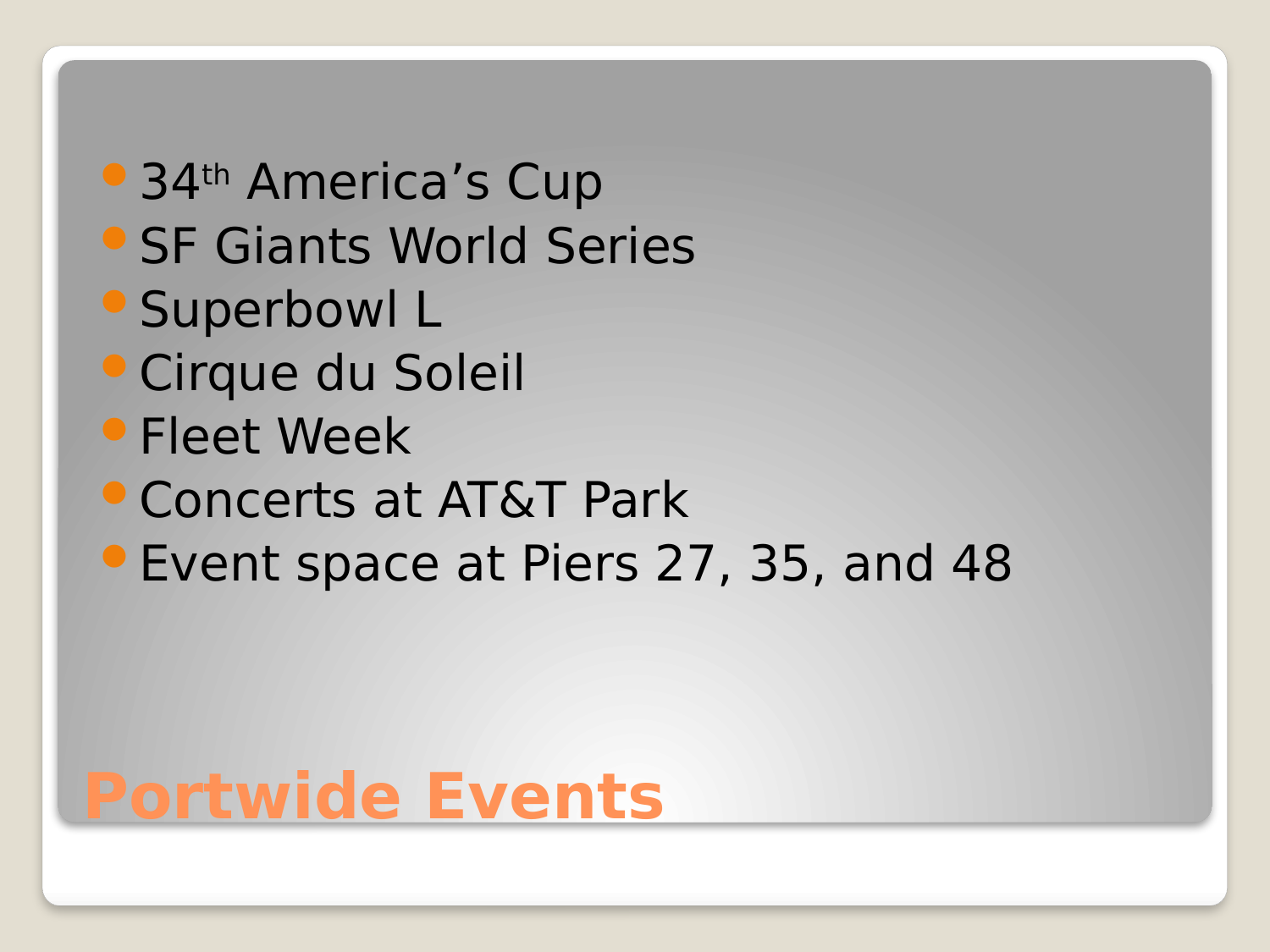

34th America’s Cup
SF Giants World Series
Superbowl L
Cirque du Soleil
Fleet Week
Concerts at AT&T Park
Event space at Piers 27, 35, and 48
# Portwide Events